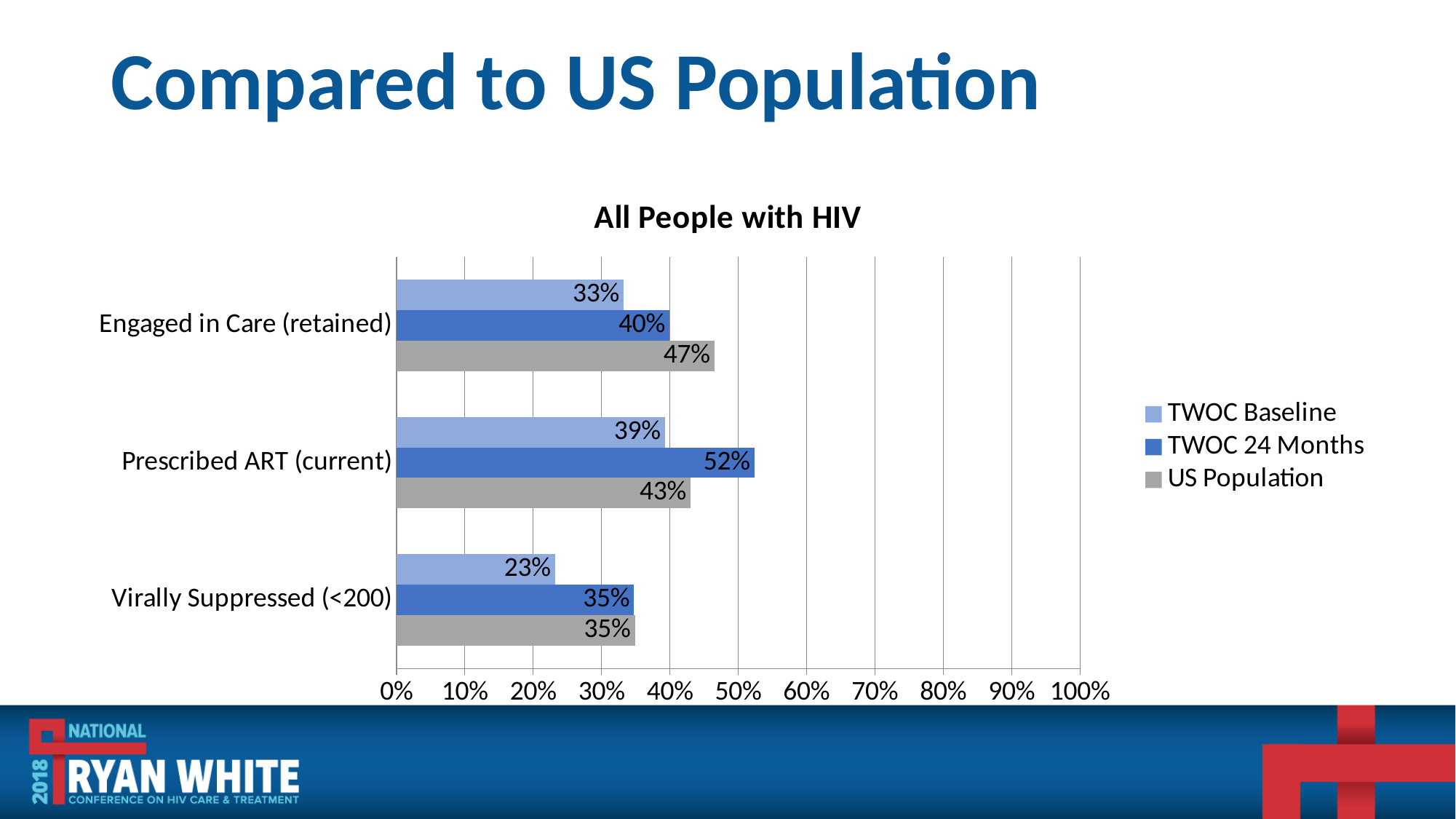

# Compared to US Population

### Chart: All People with HIV

| Category | US Population | TWOC 24 Months | TWOC Baseline |
|---|---|---|---|
| Virally Suppressed (<200) | 0.3488372 | 0.3475 | 0.2319 |
| Prescribed ART (current) | 0.4302326 | 0.5236 | 0.3928 |
| Engaged in Care (retained) | 0.4651 | 0.3994 | 0.3322 |